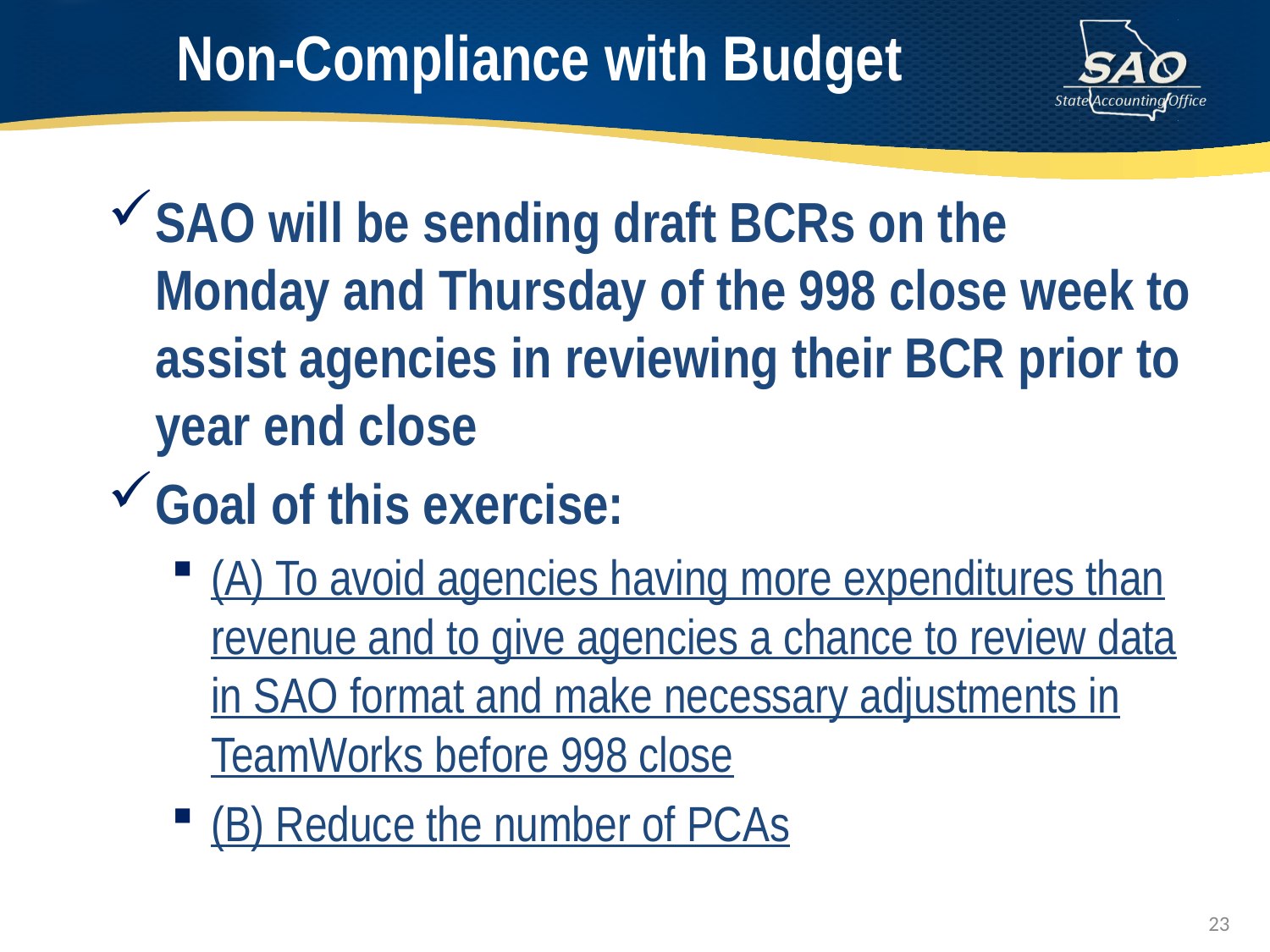

# Non-Compliance with Budget
SAO will be sending draft BCRs on the Monday and Thursday of the 998 close week to assist agencies in reviewing their BCR prior to year end close
Goal of this exercise:
(A) To avoid agencies having more expenditures than revenue and to give agencies a chance to review data in SAO format and make necessary adjustments in TeamWorks before 998 close
(B) Reduce the number of PCAs
23